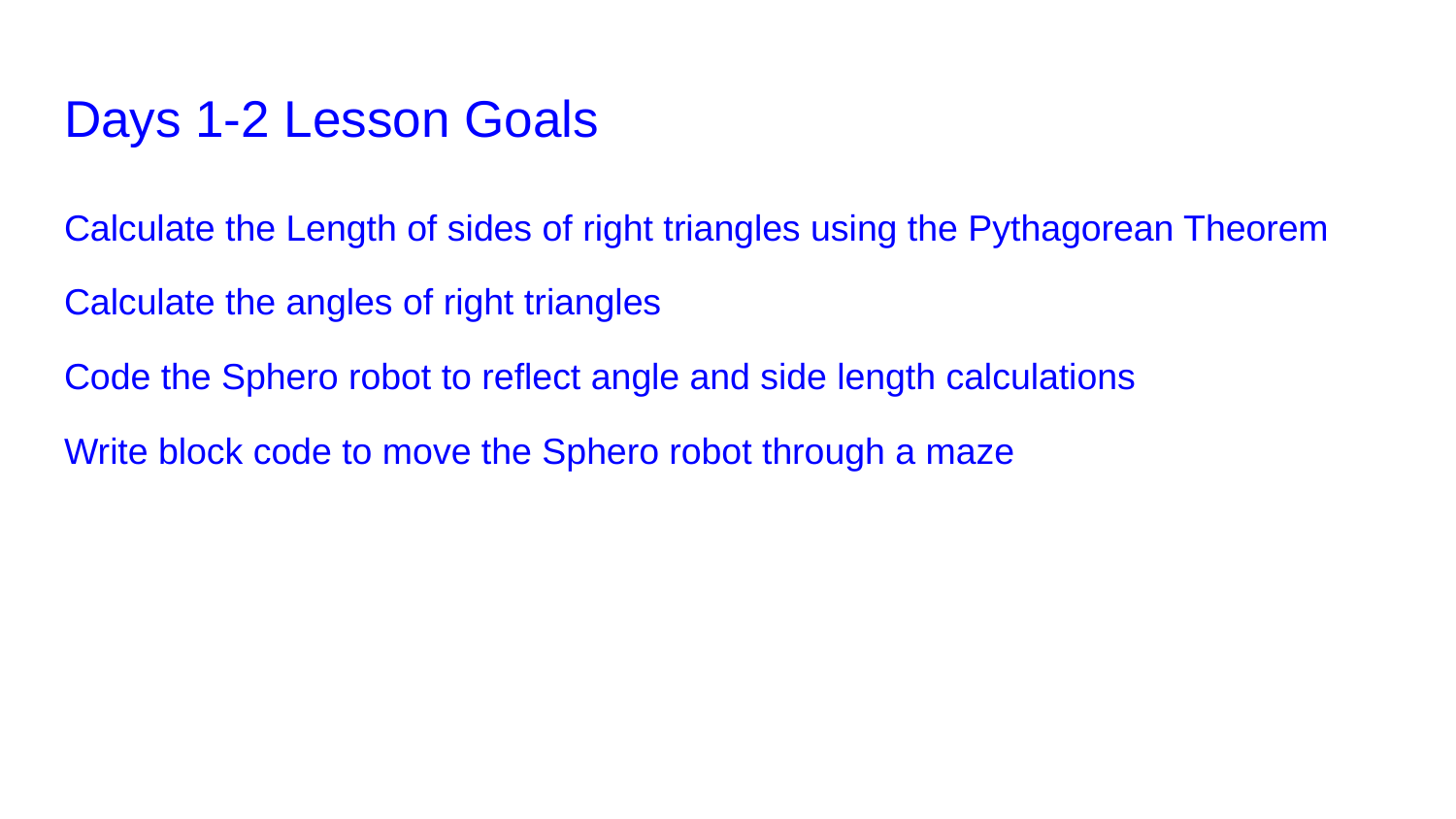

# Days 1-2 Lesson Goals
Calculate the Length of sides of right triangles using the Pythagorean Theorem
Calculate the angles of right triangles
Code the Sphero robot to reflect angle and side length calculations
Write block code to move the Sphero robot through a maze